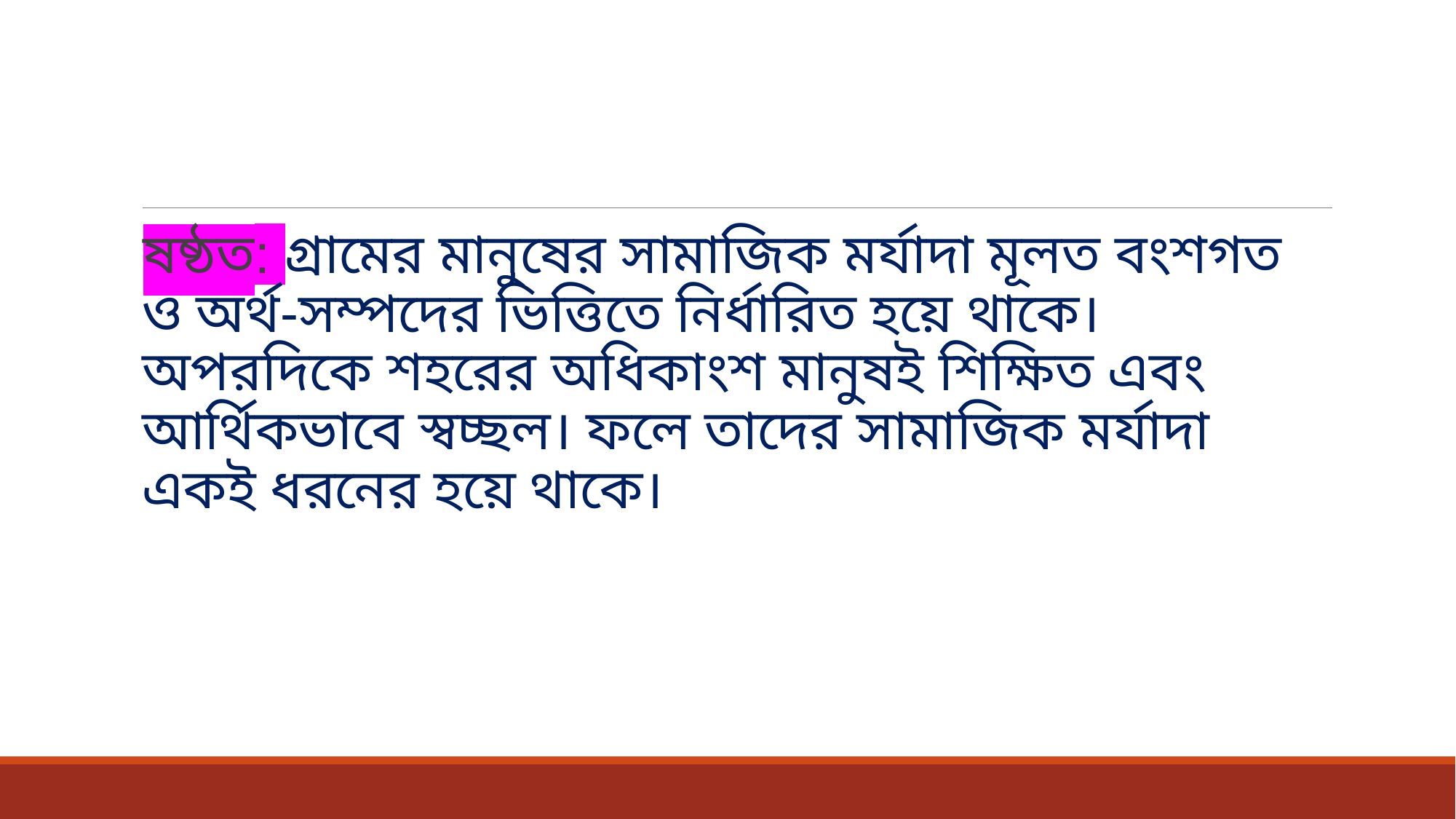

ষষ্ঠত: গ্রামের মানুষের সামাজিক মর্যাদা মূলত বংশগত ও অর্থ-সম্পদের ভিত্তিতে নির্ধারিত হয়ে থাকে। অপরদিকে শহরের অধিকাংশ মানুষই শিক্ষিত এবং আর্থিকভাবে স্বচ্ছল। ফলে তাদের সামাজিক মর্যাদা একই ধরনের হয়ে থাকে।